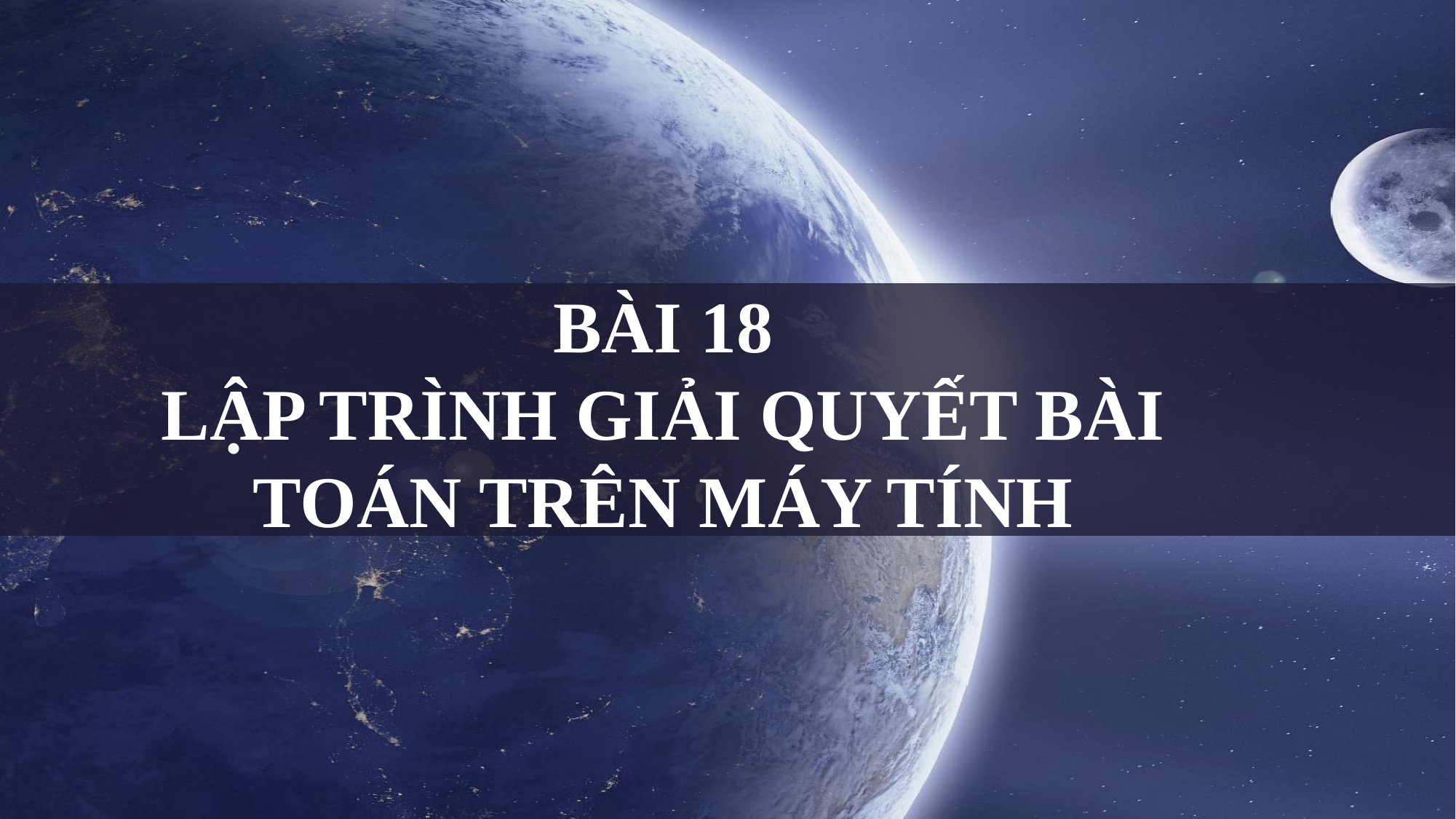

# BÀI 18 LẬP TRÌNH GIẢI QUYẾT BÀI TOÁN TRÊN MÁY TÍNH